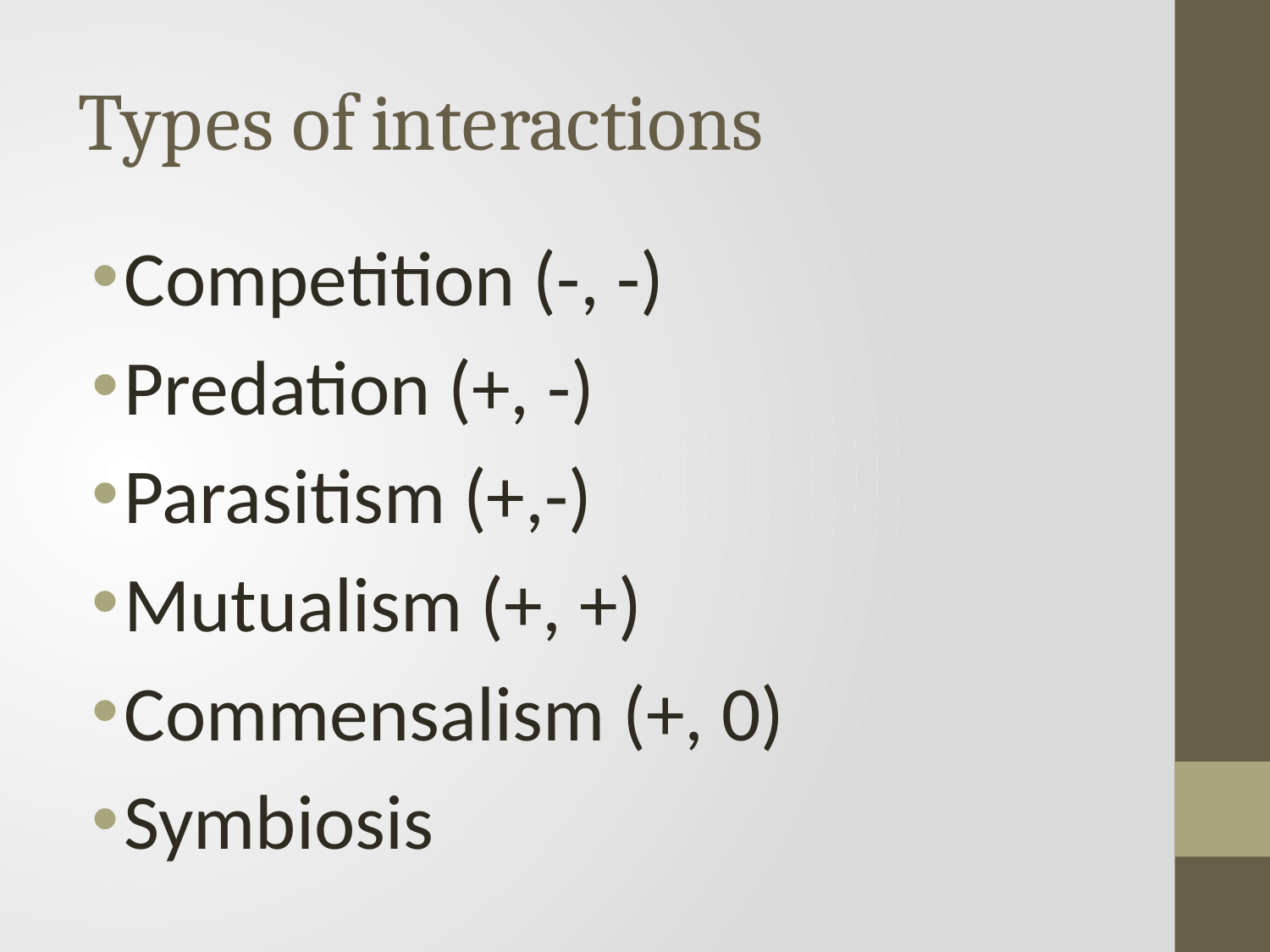

# Types of interactions
Competition (-, -)
Predation (+, -)
Parasitism (+,-)
Mutualism (+, +)
Commensalism (+, 0)
Symbiosis